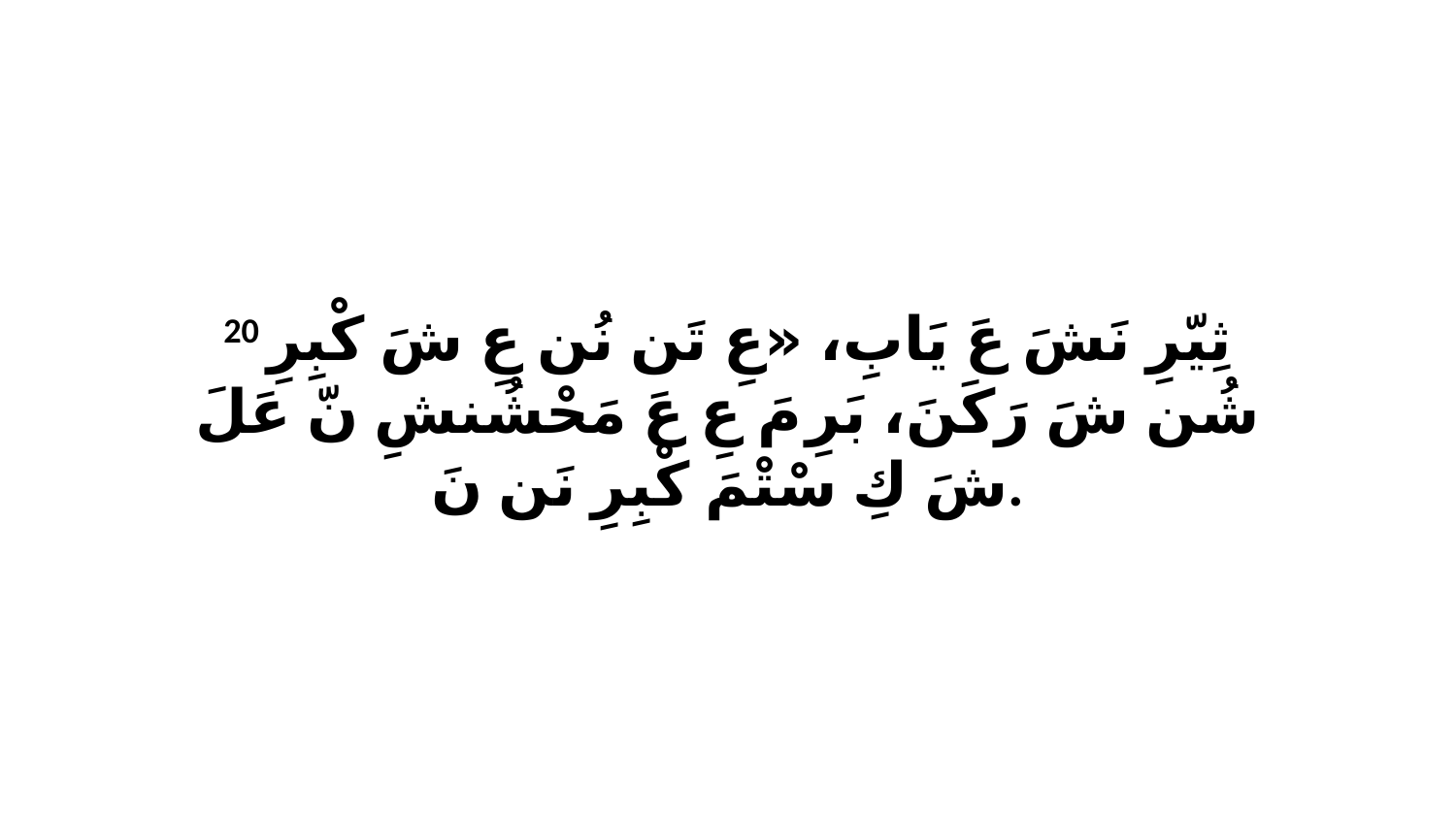

20 ثِيّرِ نَشَ عَ يَابِ، «عِ تَن نُن عِ شَ كْبِرِ شُن شَ رَكَنَ، بَرِ مَ عِ عَ مَحْشُنشِ نّ عَلَ شَ كِ سْتْمَ كْبِرِ نَن نَ.